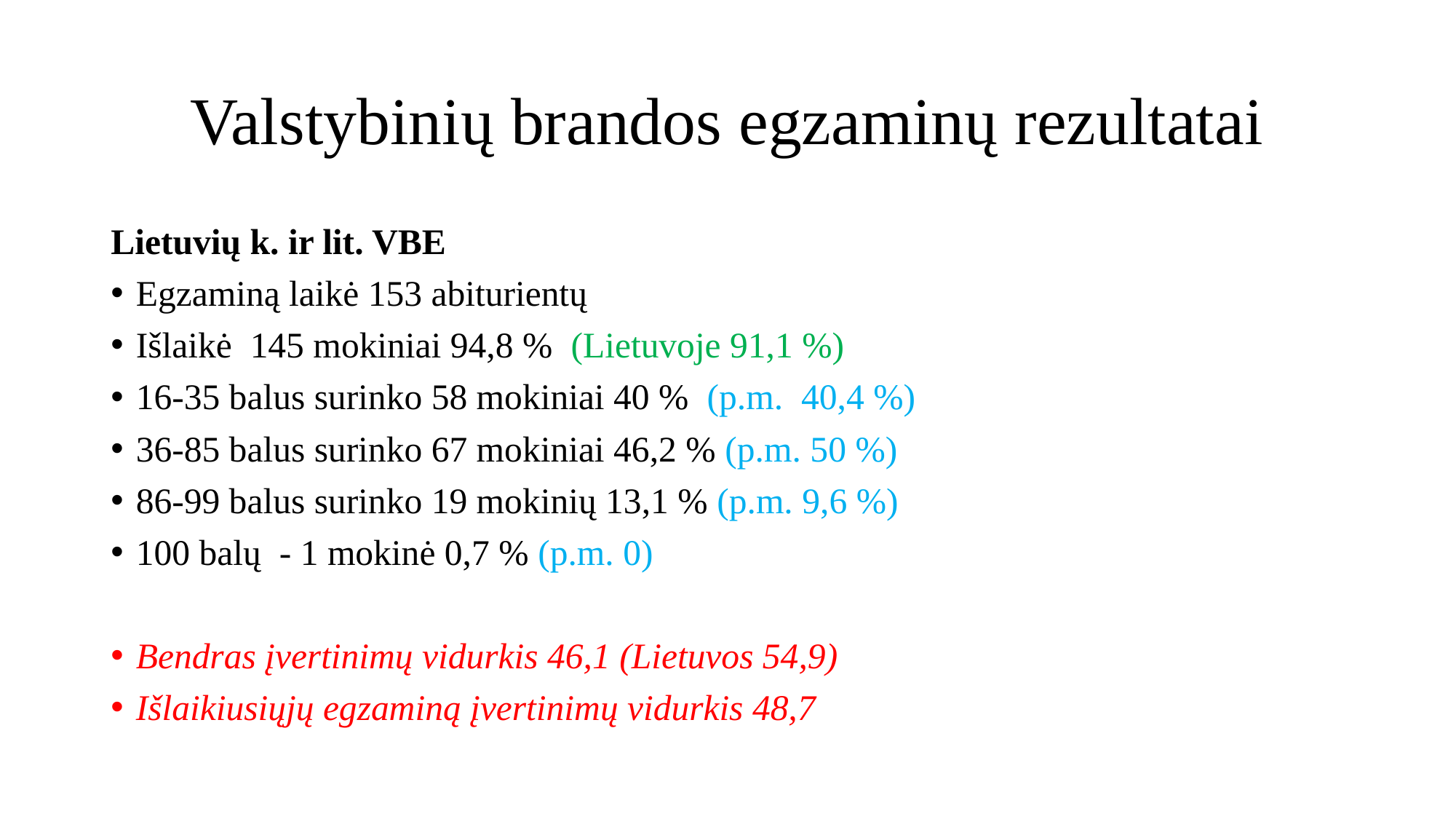

# Valstybinių brandos egzaminų rezultatai
Lietuvių k. ir lit. VBE
Egzaminą laikė 153 abiturientų
Išlaikė  145 mokiniai 94,8 %  (Lietuvoje 91,1 %)
16-35 balus surinko 58 mokiniai 40 %  (p.m.  40,4 %)
36-85 balus surinko 67 mokiniai 46,2 % (p.m. 50 %)
86-99 balus surinko 19 mokinių 13,1 % (p.m. 9,6 %)
100 balų  - 1 mokinė 0,7 % (p.m. 0)

Bendras įvertinimų vidurkis 46,1 (Lietuvos 54,9)
Išlaikiusiųjų egzaminą įvertinimų vidurkis 48,7